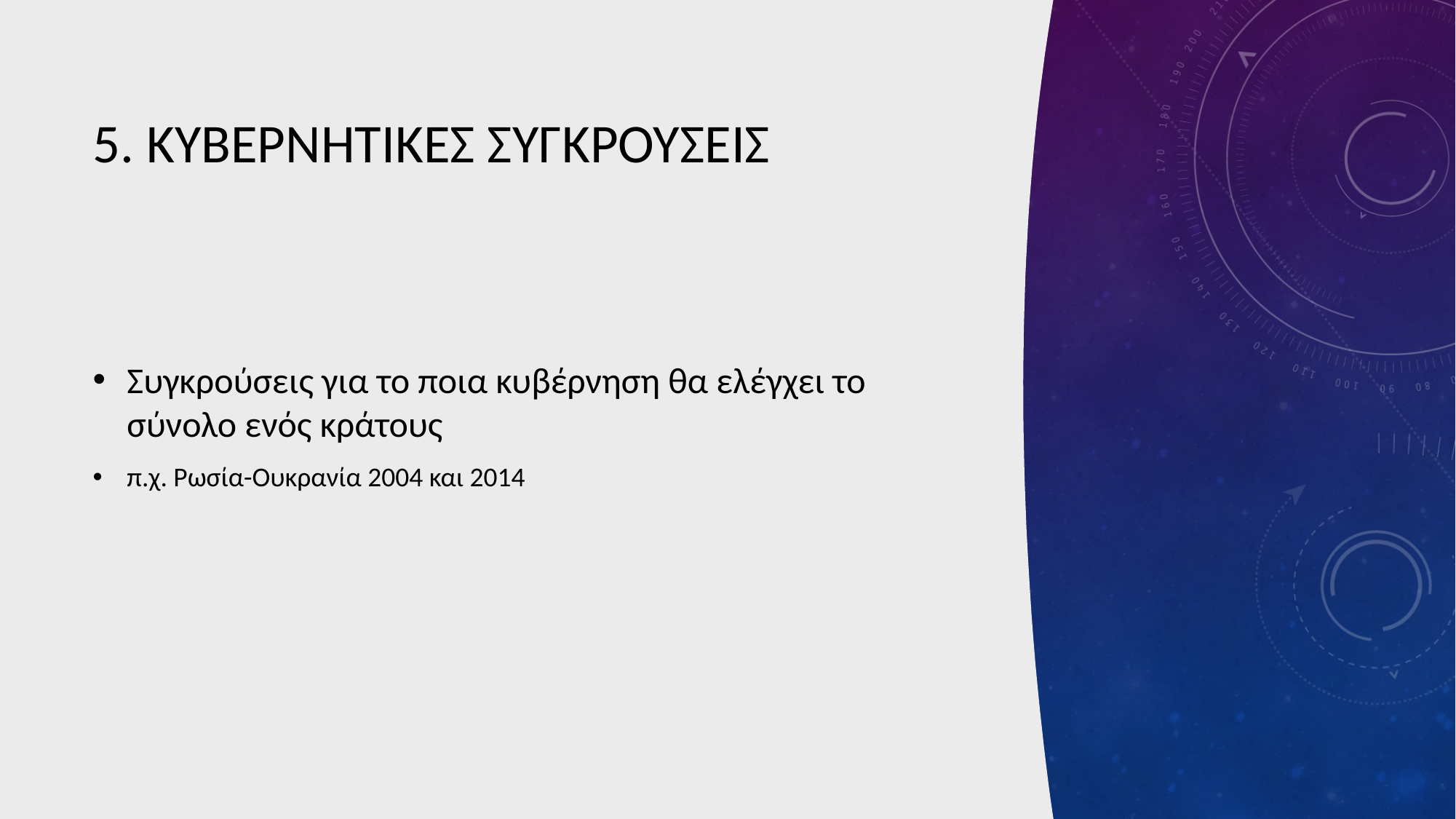

# 5. Κυβερνητικες συγκρουσεις
Συγκρούσεις για το ποια κυβέρνηση θα ελέγχει το σύνολο ενός κράτους
π.χ. Ρωσία-Ουκρανία 2004 και 2014